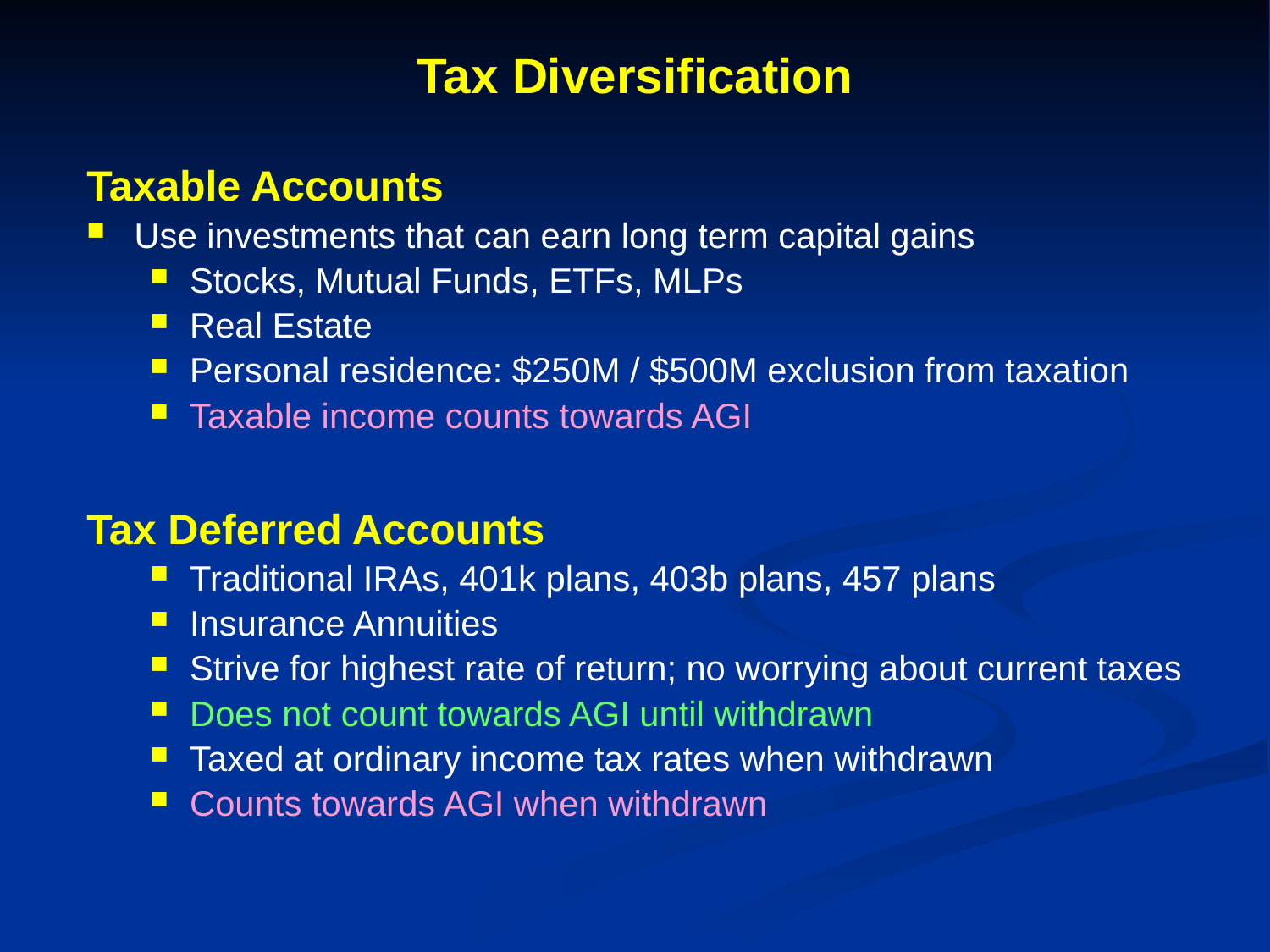

# Tax Diversification
Taxable Accounts
Use investments that can earn long term capital gains
Stocks, Mutual Funds, ETFs, MLPs
Real Estate
Personal residence: $250M / $500M exclusion from taxation
Taxable income counts towards AGI

Tax Deferred Accounts
Traditional IRAs, 401k plans, 403b plans, 457 plans
Insurance Annuities
Strive for highest rate of return; no worrying about current taxes
Does not count towards AGI until withdrawn
Taxed at ordinary income tax rates when withdrawn
Counts towards AGI when withdrawn